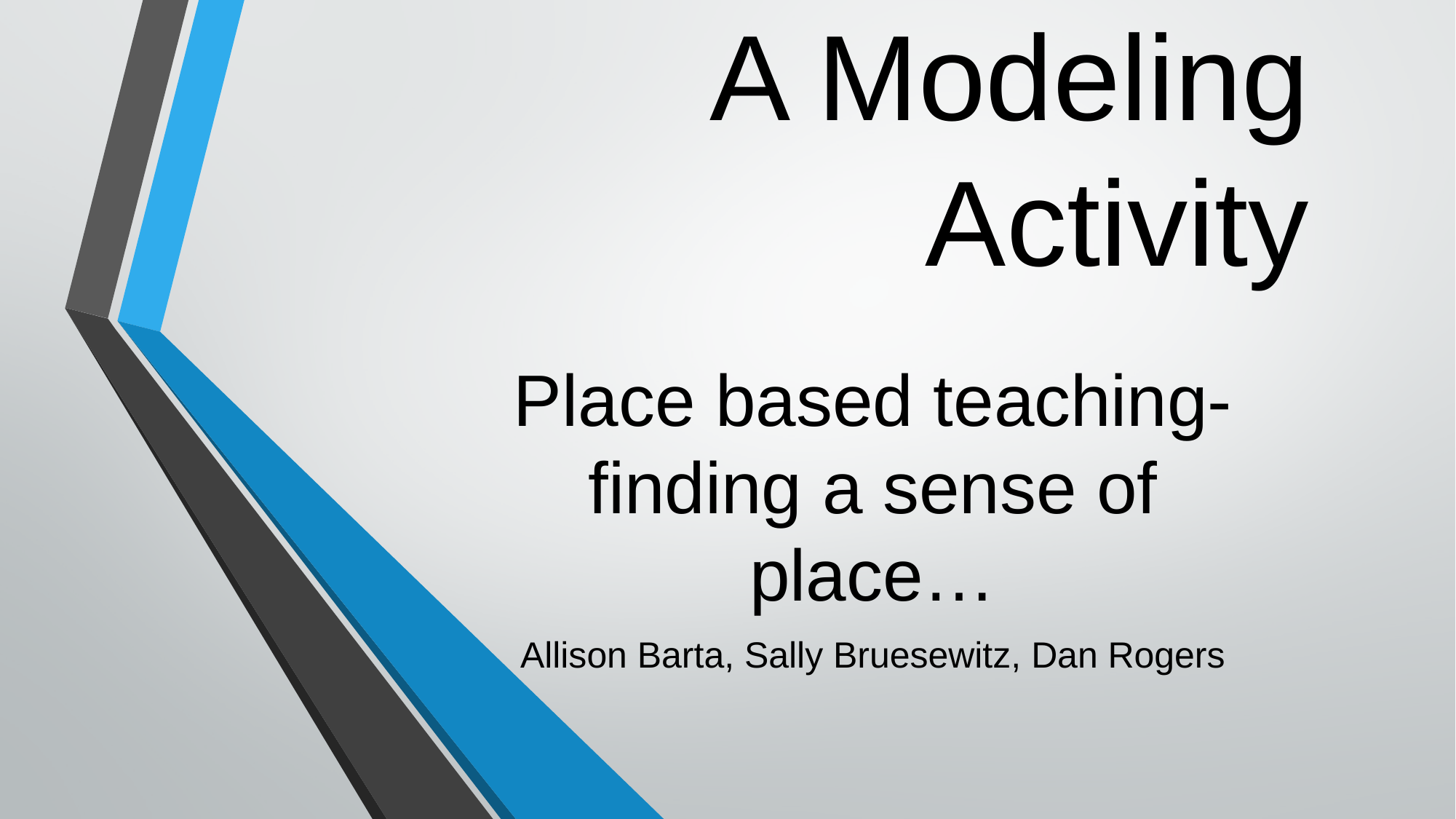

# A Modeling Activity
Place based teaching-finding a sense of place…
Allison Barta, Sally Bruesewitz, Dan Rogers